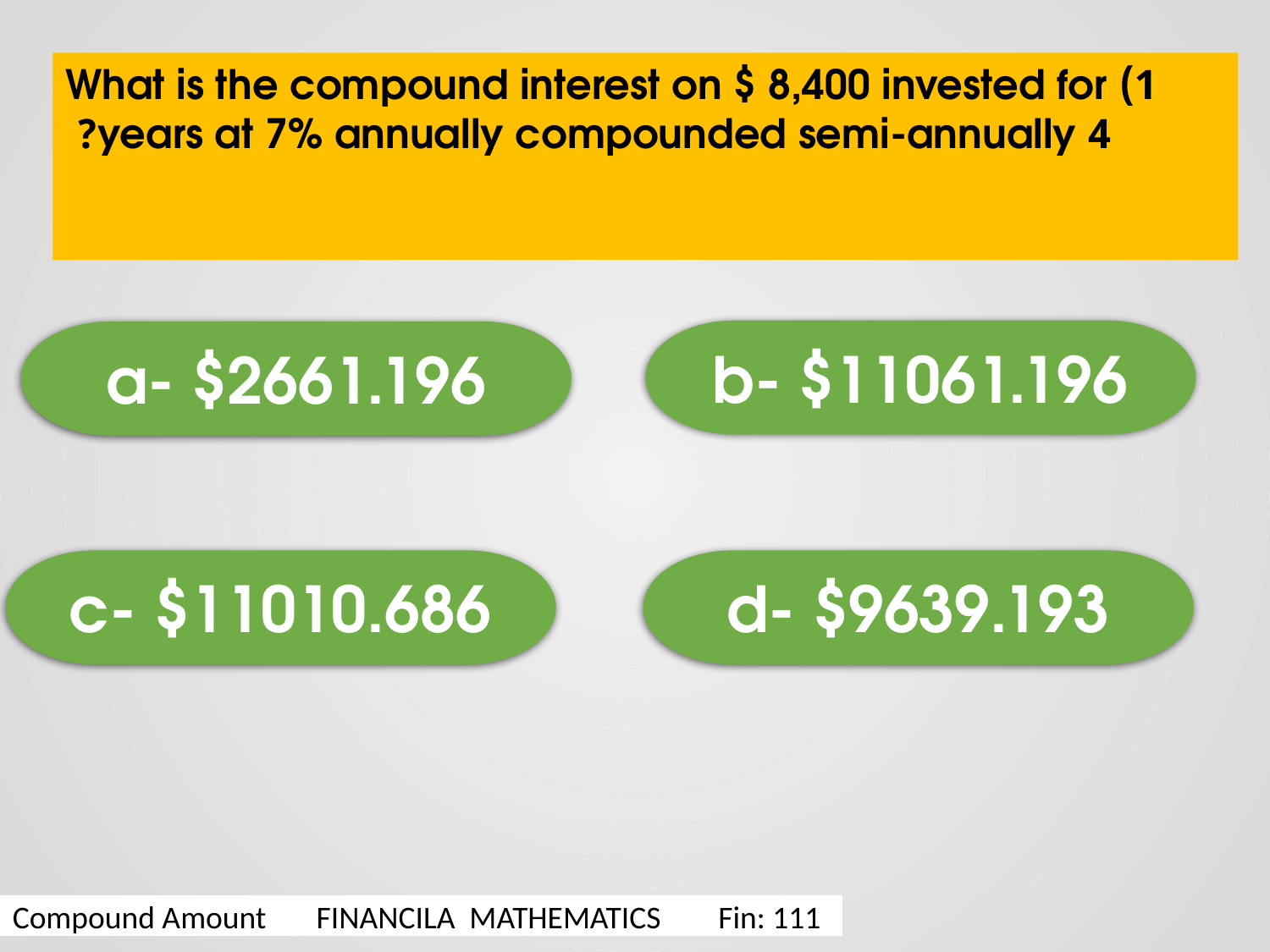

1) What is the compound interest on $ 8,400 invested for
     4 years at 7% annually compounded semi-annually?

b- $11061.196
a- $2661.196
c- $11010.686
d- $9639.193
Compound Amount       FINANCILA  MATHEMATICS        Fin: 111